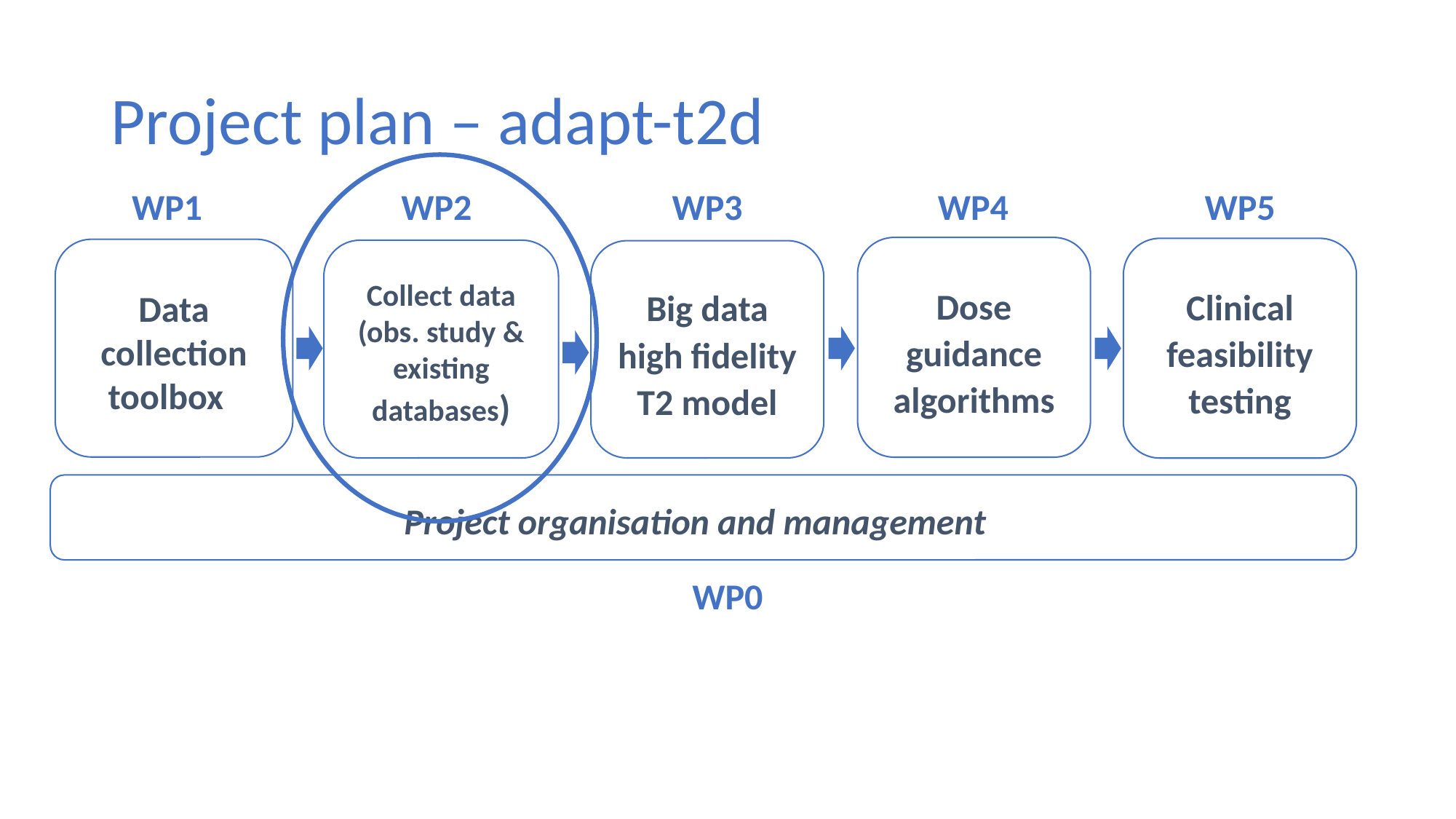

# Project plan – adapt-t2d

WP1
WP2
WP3
WP4
WP5
Dose guidance algorithms
Clinical feasibility testing
Data collection toolbox
Collect data
(obs. study & existing databases)
Big data high fidelity T2 model

Project organisation and management
WP0